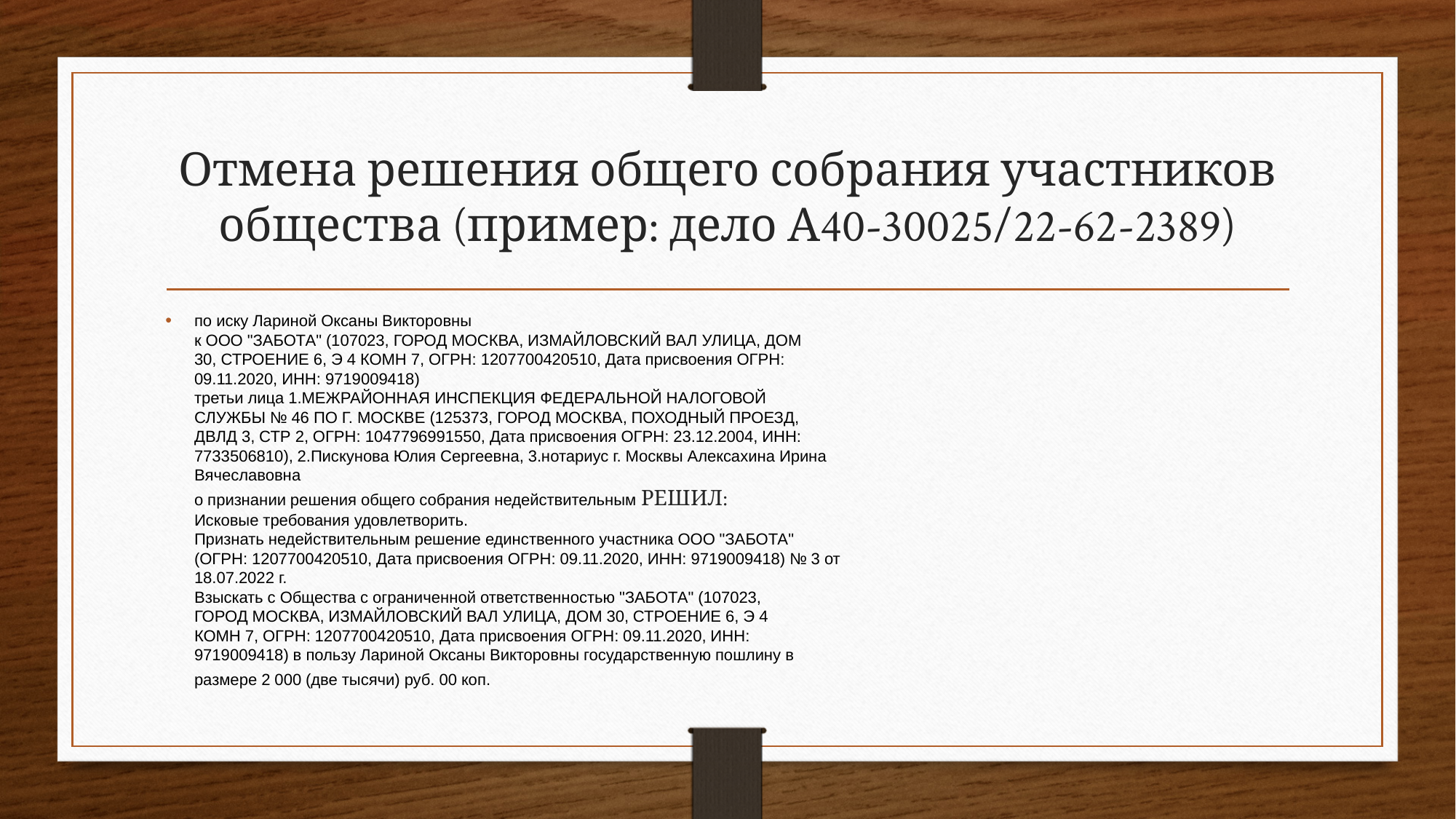

# Отмена решения общего собрания участников общества (пример: дело А40-30025/22-62-2389)
по иску Лариной Оксаны Викторовны
к ООО "ЗАБОТА" (107023, ГОРОД МОСКВА, ИЗМАЙЛОВСКИЙ ВАЛ УЛИЦА, ДОМ
30, СТРОЕНИЕ 6, Э 4 КОМН 7, ОГРН: 1207700420510, Дата присвоения ОГРН:
09.11.2020, ИНН: 9719009418)
третьи лица 1.МЕЖРАЙОННАЯ ИНСПЕКЦИЯ ФЕДЕРАЛЬНОЙ НАЛОГОВОЙ
СЛУЖБЫ № 46 ПО Г. МОСКВЕ (125373, ГОРОД МОСКВА, ПОХОДНЫЙ ПРОЕЗД,
ДВЛД 3, СТР 2, ОГРН: 1047796991550, Дата присвоения ОГРН: 23.12.2004, ИНН:
7733506810), 2.Пискунова Юлия Сергеевна, 3.нотариус г. Москвы Алексахина Ирина
Вячеславовна
о признании решения общего собрания недействительным РЕШИЛ:
Исковые требования удовлетворить.
Признать недействительным решение единственного участника ООО "ЗАБОТА"
(ОГРН: 1207700420510, Дата присвоения ОГРН: 09.11.2020, ИНН: 9719009418) № 3 от
18.07.2022 г.
Взыскать с Общества с ограниченной ответственностью "ЗАБОТА" (107023,
ГОРОД МОСКВА, ИЗМАЙЛОВСКИЙ ВАЛ УЛИЦА, ДОМ 30, СТРОЕНИЕ 6, Э 4
КОМН 7, ОГРН: 1207700420510, Дата присвоения ОГРН: 09.11.2020, ИНН:
9719009418) в пользу Лариной Оксаны Викторовны государственную пошлину в
размере 2 000 (две тысячи) руб. 00 коп.